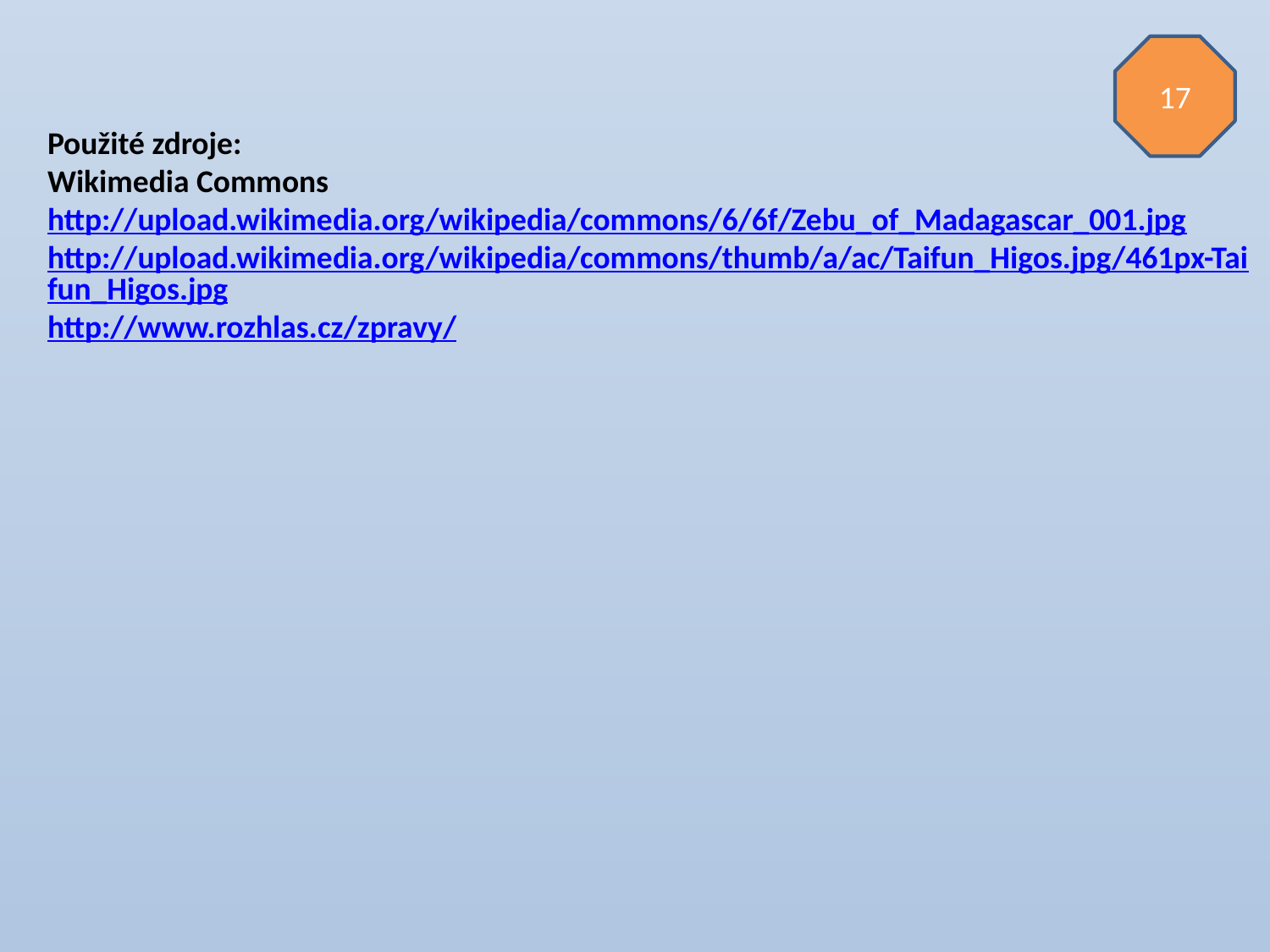

17
Použité zdroje:
Wikimedia Commons
http://upload.wikimedia.org/wikipedia/commons/6/6f/Zebu_of_Madagascar_001.jpg
http://upload.wikimedia.org/wikipedia/commons/thumb/a/ac/Taifun_Higos.jpg/461px-Taifun_Higos.jpg
http://www.rozhlas.cz/zpravy/